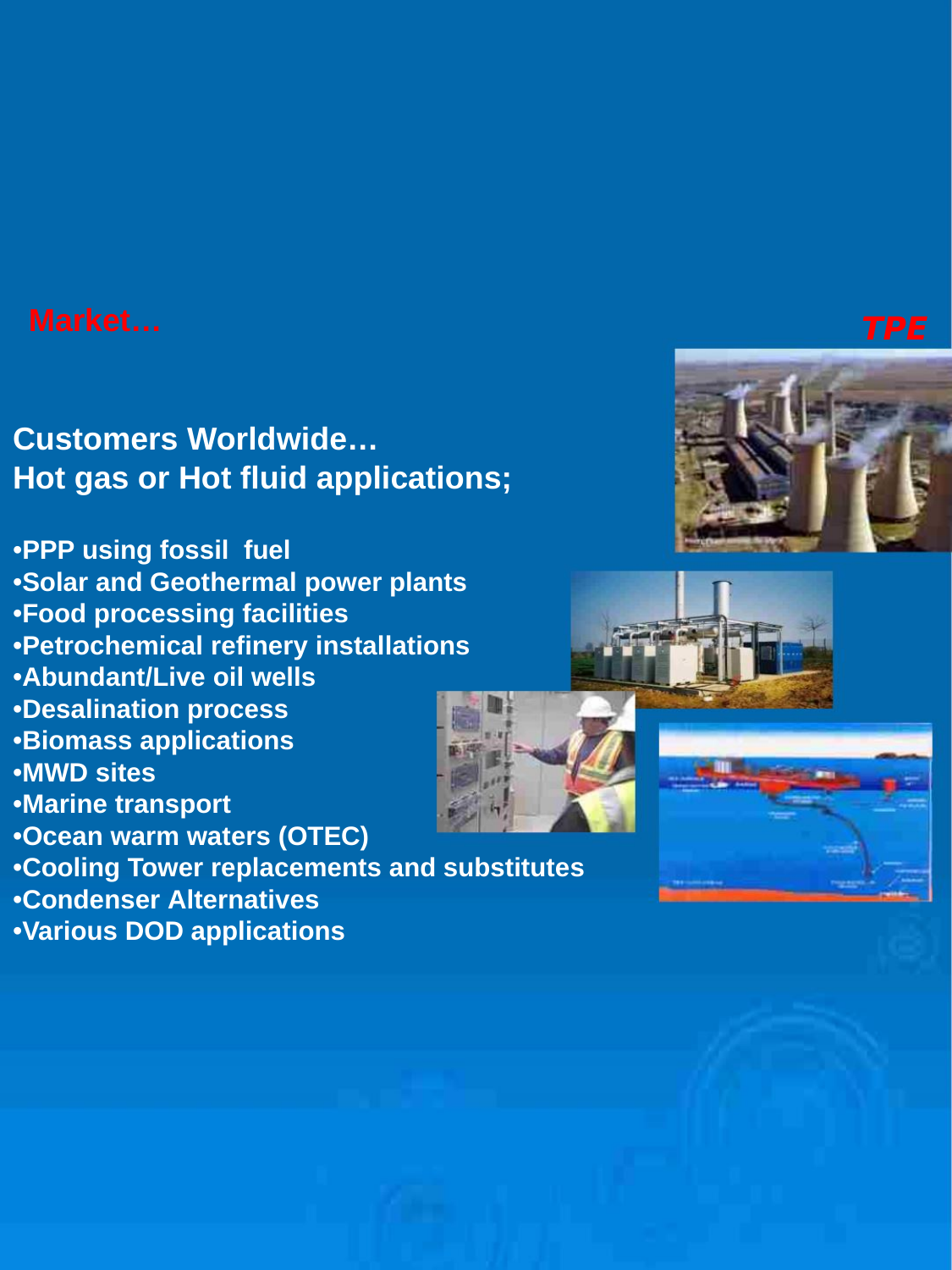

Market…
TPE
Customers Worldwide…
Hot gas or Hot fluid applications;
•PPP using fossil fuel
•Solar and Geothermal power plants
•Food processing facilities
•Petrochemical refinery installations
•Abundant/Live oil wells
•Desalination process
•Biomass applications
•MWD sites
•Marine transport
•Ocean warm waters (OTEC)
•Cooling Tower replacements and substitutes
•Condenser Alternatives
•Various DOD applications